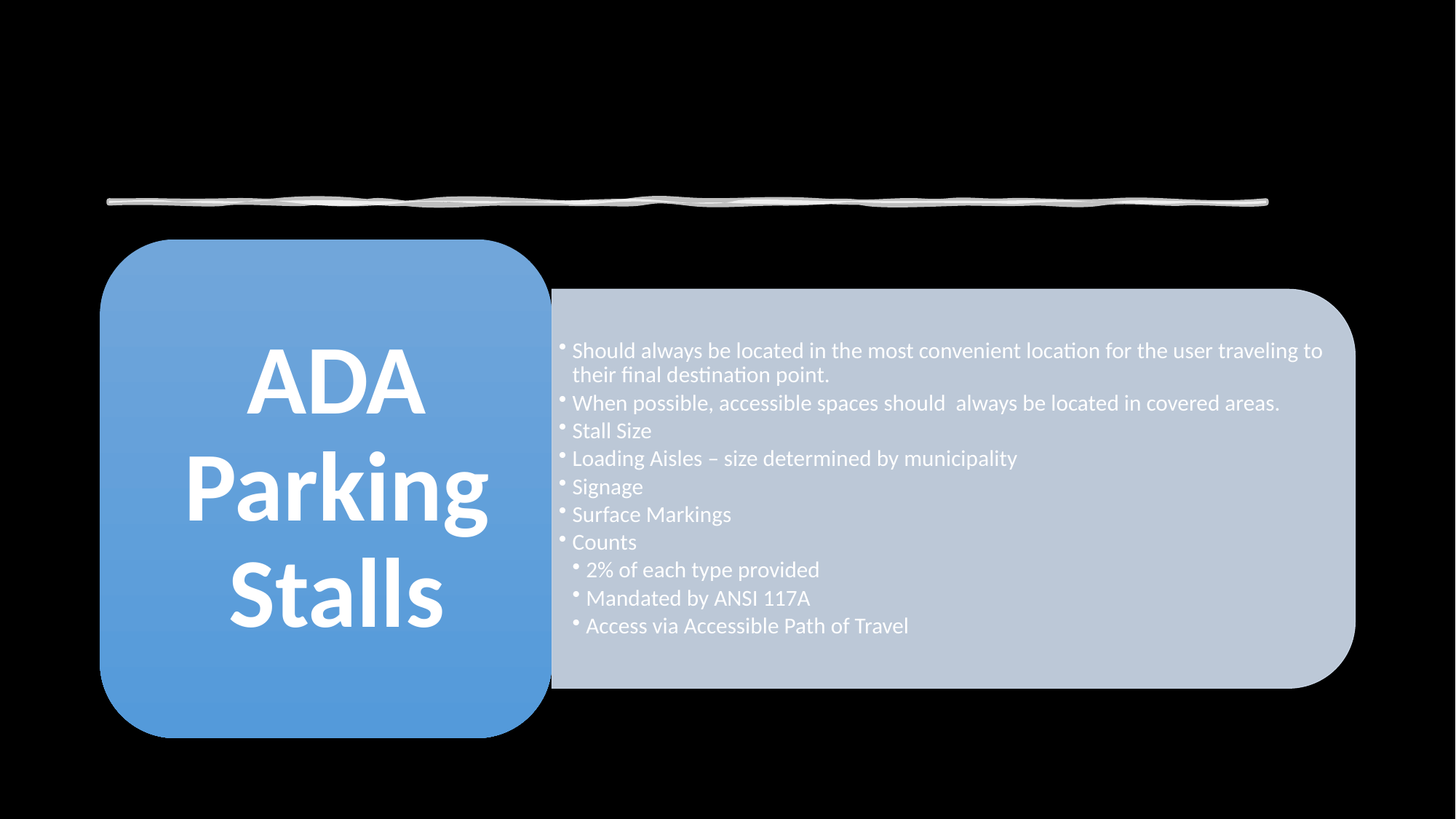

Should always be located in the most convenient location for the user traveling to their final destination point.
When possible, accessible spaces should  always be located in covered areas.
Stall Size
Loading Aisles – size determined by municipality
Signage
Surface Markings
Counts
2% of each type provided
Mandated by ANSI 117A
Access via Accessible Path of Travel
ADA Parking Stalls